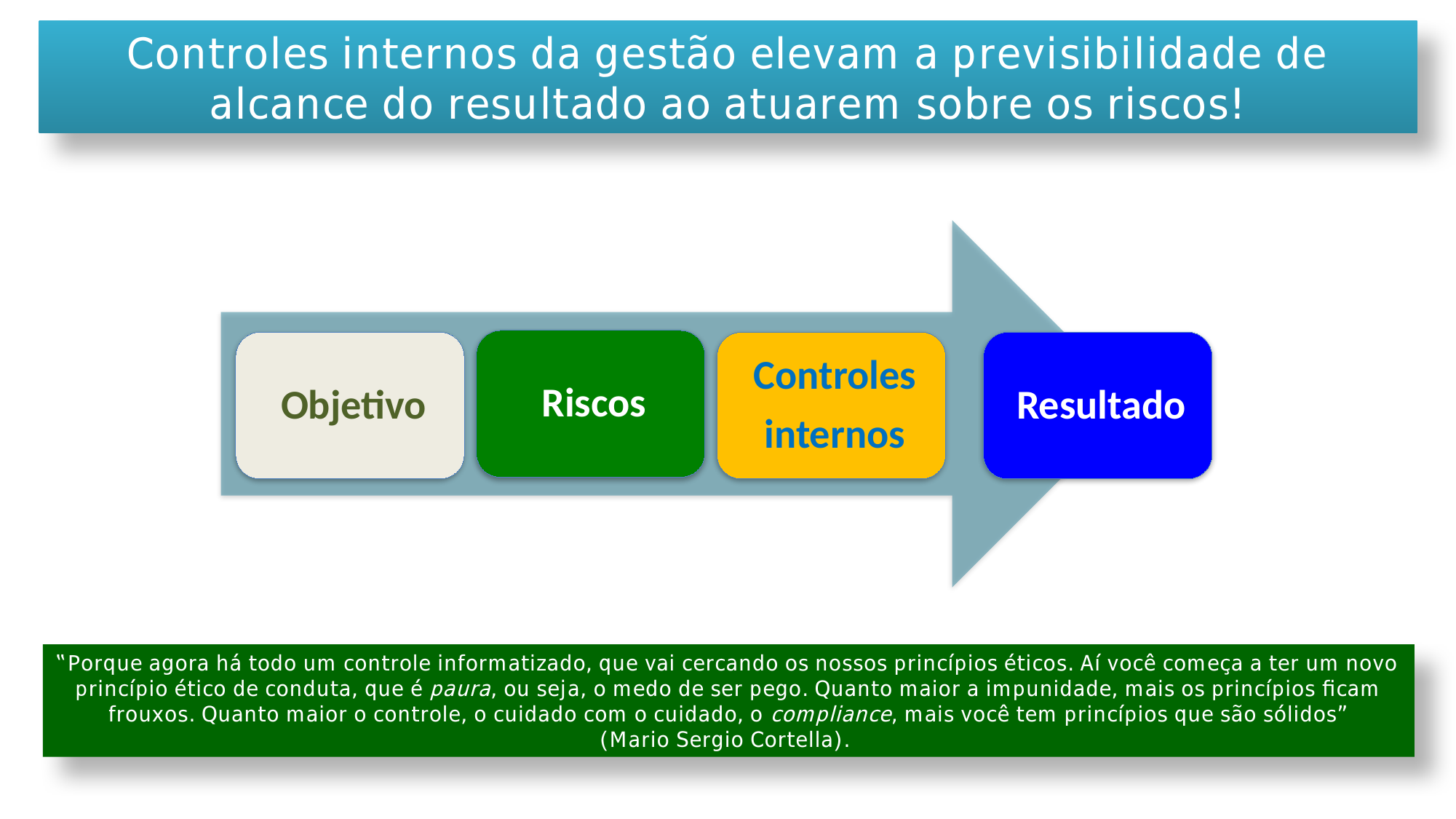

Controles internos da gestão elevam a previsibilidade de
alcance do resultado ao atuarem sobre os riscos!
Objetivo
Riscos
Controles
internos
Resultado
“Porque agora há todo um controle informatizado, que vai cercando os nossos princípios éticos. Aí você começa a ter um novo
princípio ético de conduta, que é paura, ou seja, o medo de ser pego. Quanto maior a impunidade, mais os princípios ficam frouxos. Quanto maior o controle, o cuidado com o cuidado, o compliance, mais você tem princípios que são sólidos”
(Mario Sergio Cortella).